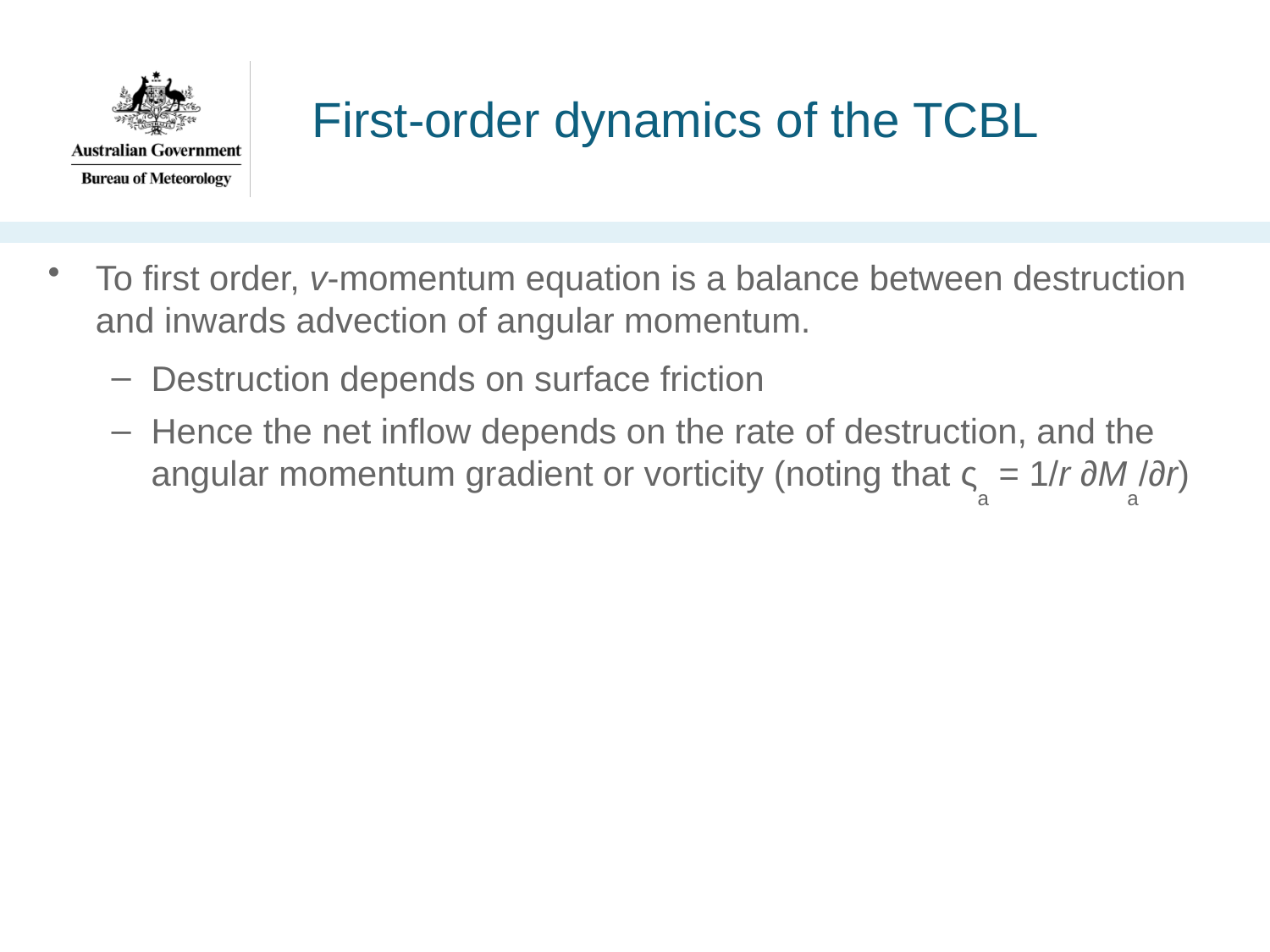

# First-order dynamics of the TCBL
To first order, v-momentum equation is a balance between destruction and inwards advection of angular momentum.
Destruction depends on surface friction
Hence the net inflow depends on the rate of destruction, and the angular momentum gradient or vorticity (noting that ςa = 1/r ∂Ma/∂r)